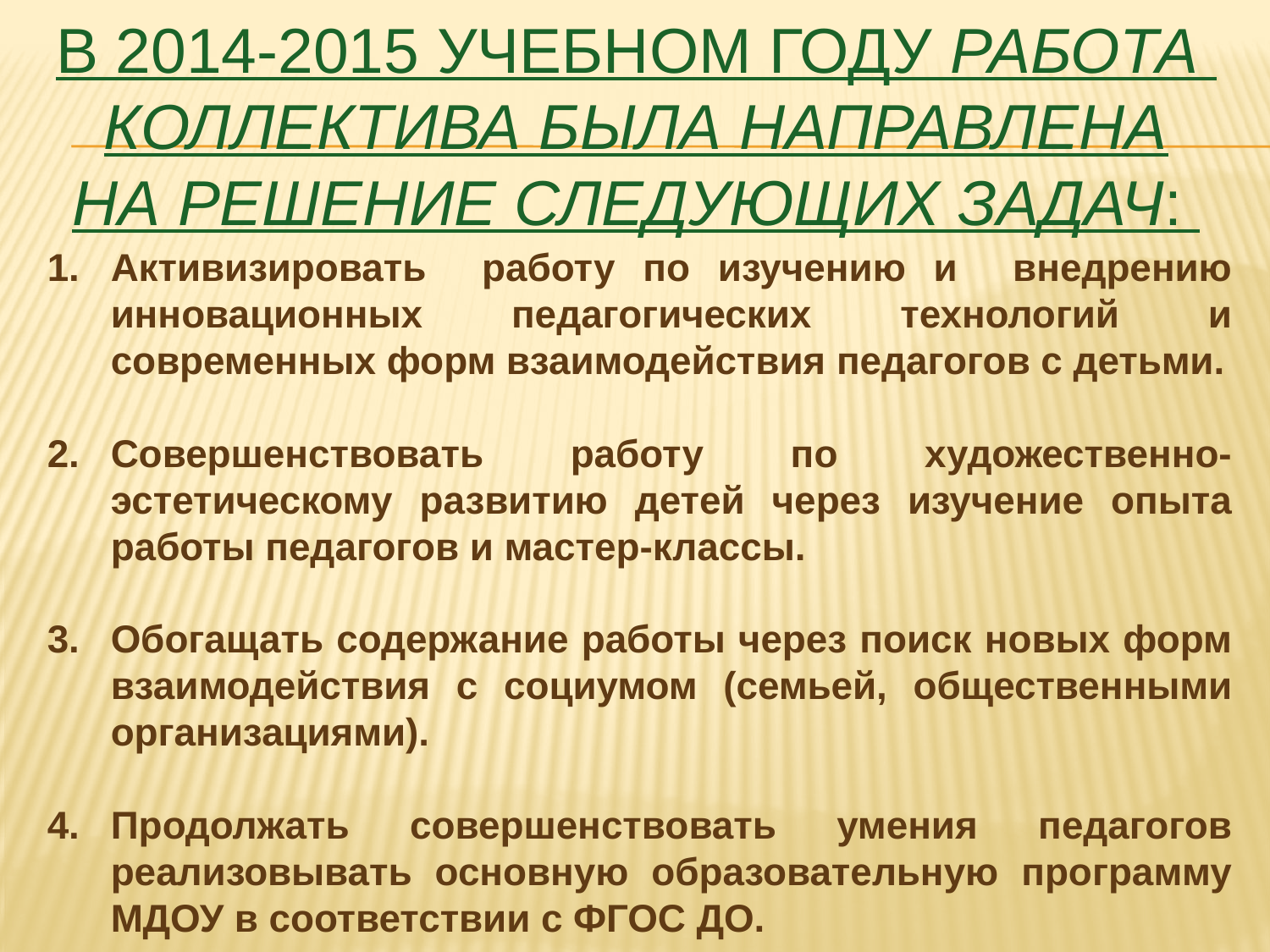

# В 2014-2015 учебном году работа  коллектива была направлена на решение следующих задач:
Активизировать  работу по изучению и  внедрению инновационных педагогических технологий и современных форм взаимодействия педагогов с детьми.

Совершенствовать работу по художественно-эстетическому развитию детей через изучение опыта работы педагогов и мастер-классы.

Обогащать содержание работы через поиск новых форм взаимодействия с социумом (семьей, общественными организациями).

Продолжать совершенствовать умения педагогов реализовывать основную образовательную программу МДОУ в соответствии с ФГОС ДО.